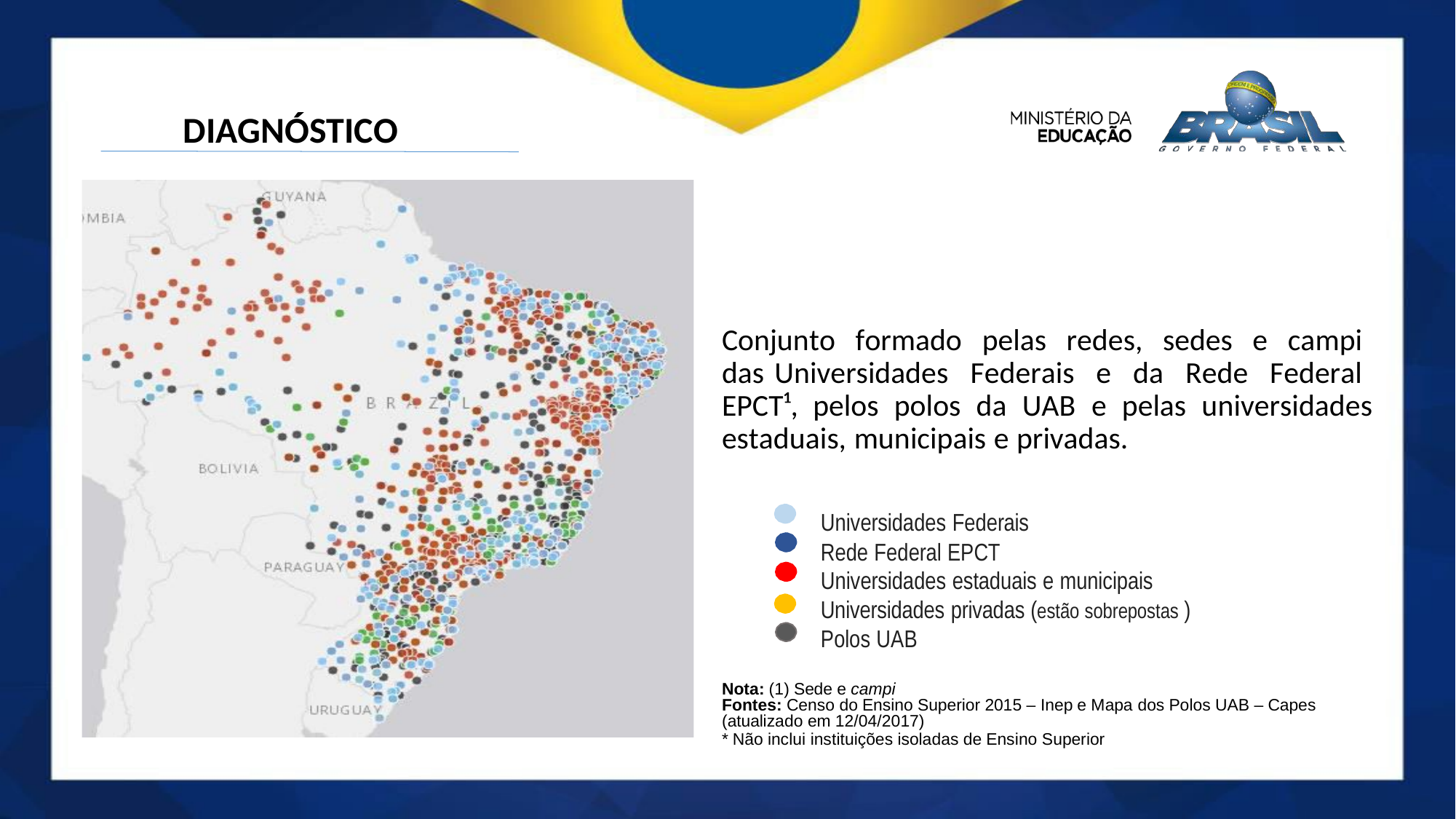

# DIAGNÓSTICO

Conjunto  formado  pelas  redes,  sedes  e  campi  das Universidades  Federais  e  da  Rede  Federal  EPCT¹, pelos polos da UAB e pelas universidades estaduais, municipais e privadas.

Universidades Federais Rede Federal EPCT
Universidades estaduais e municipais Universidades privadas (estão sobrepostas ) Polos UAB

Nota: (1) Sede e campi
Fontes: Censo do Ensino Superior 2015 – Inep e Mapa dos Polos UAB – Capes
(atualizado em 12/04/2017)
* Não inclui instituições isoladas de Ensino Superior